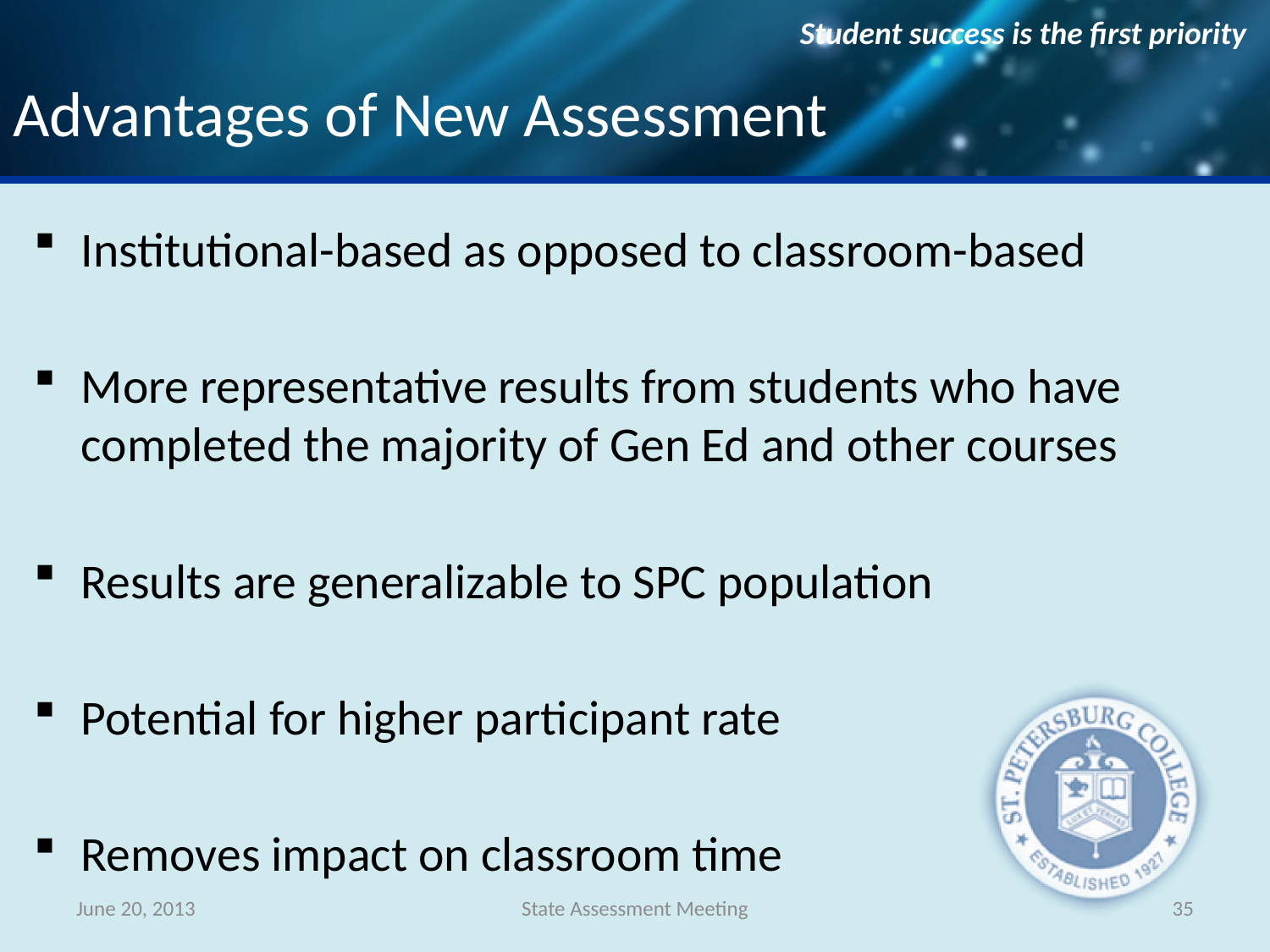

# Advantages of New Assessment
Institutional-based as opposed to classroom-based

More representative results from students who have completed the majority of Gen Ed and other courses

Results are generalizable to SPC population

Potential for higher participant rate

Removes impact on classroom time

June 20, 2013
State Assessment Meeting
35